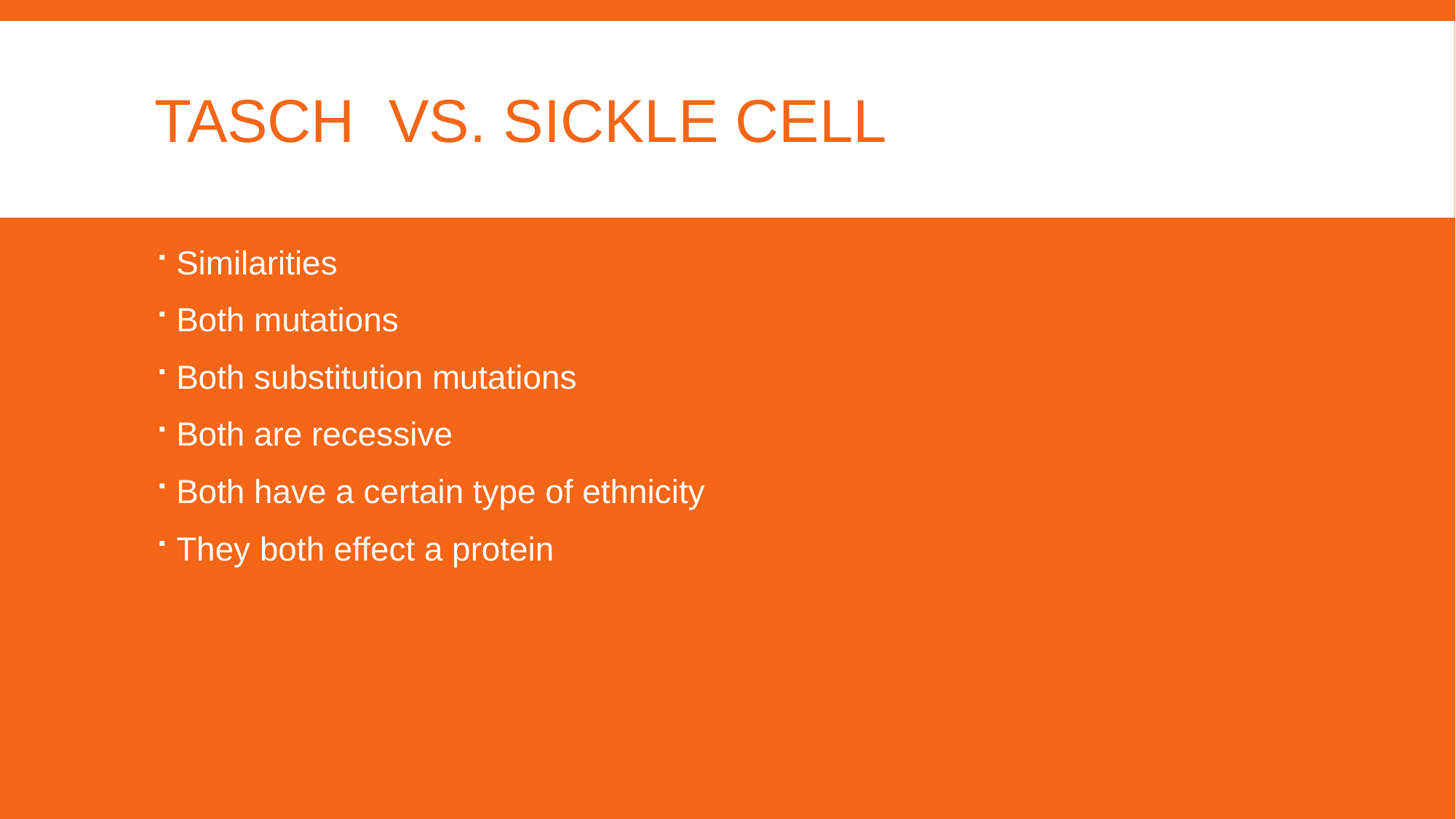

# Tasch  vs. sickle cell
Similarities
Both mutations
Both substitution mutations
Both are recessive
Both have a certain type of ethnicity
They both effect a protein